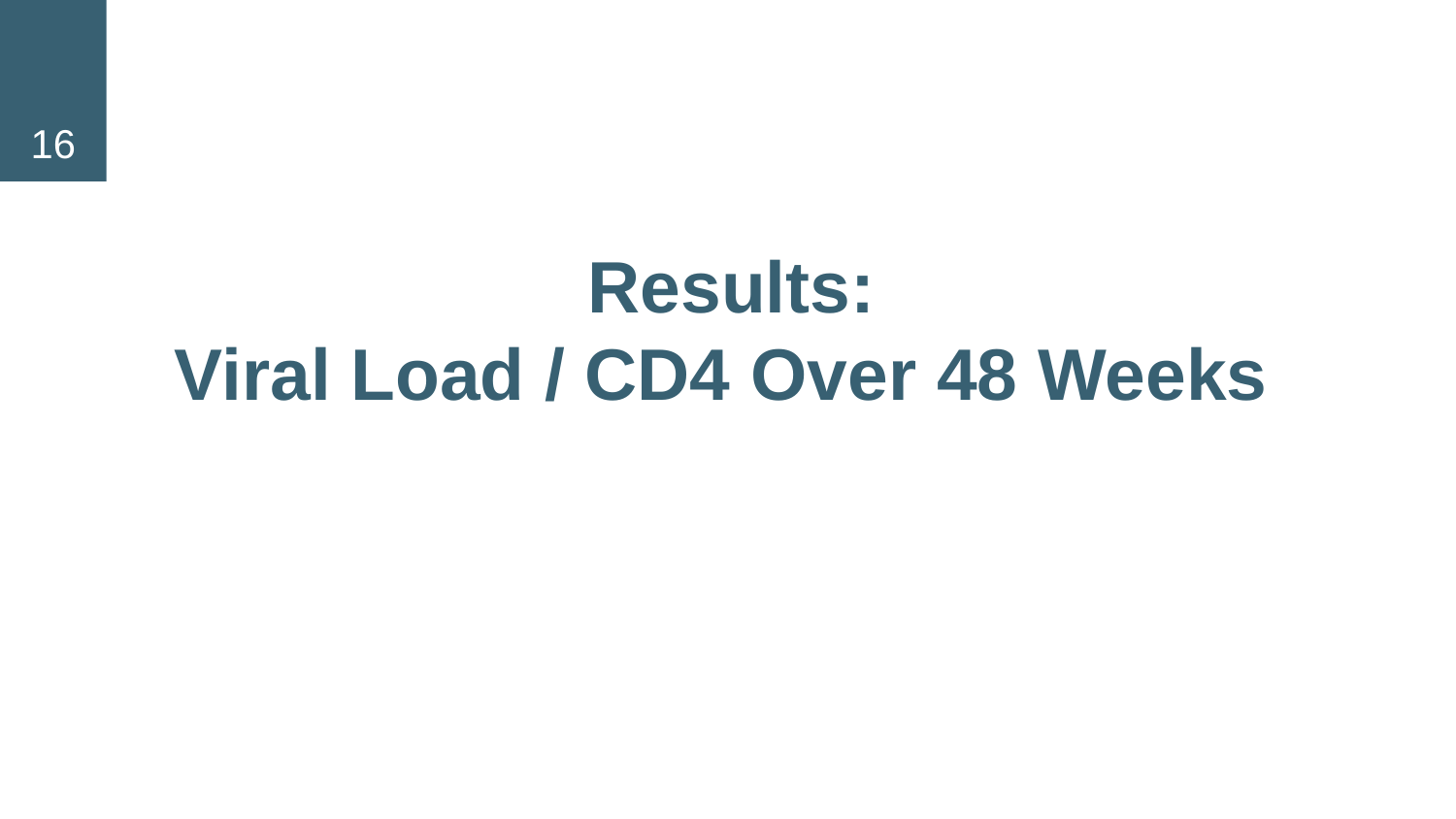

16
# Results: Viral Load / CD4 Over 48 Weeks